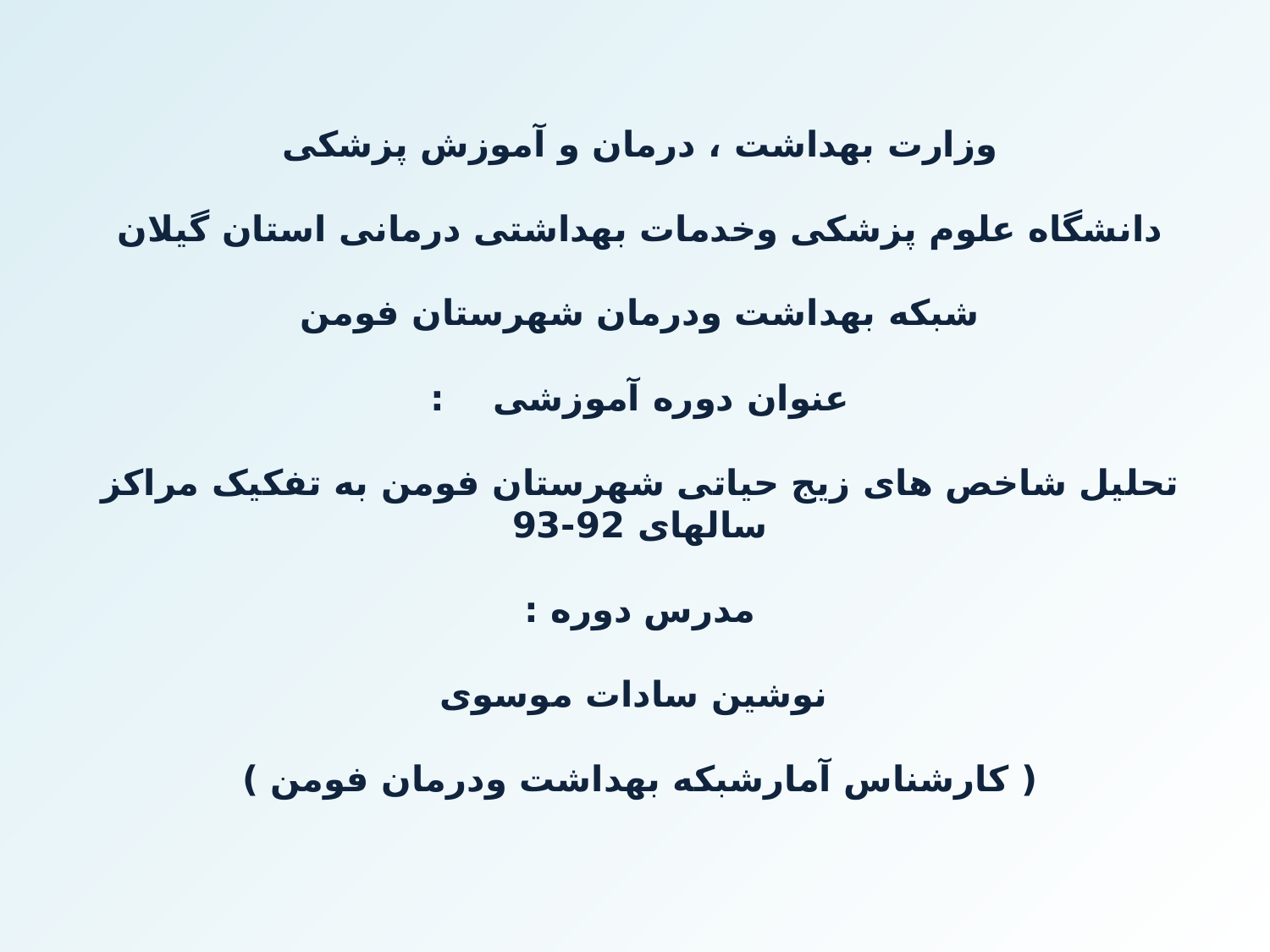

# وزارت بهداشت ، درمان و آموزش پزشکی   دانشگاه علوم پزشکی وخدمات بهداشتی درمانی استان گیلان   شبکه بهداشت ودرمان شهرستان فومن عنوان دوره آموزشی    : تحلیل شاخص های زیج حیاتی شهرستان فومن به تفکیک مراکز سالهای 92-93 مدرس دوره : نوشین سادات موسوی ( کارشناس آمارشبکه بهداشت ودرمان فومن )